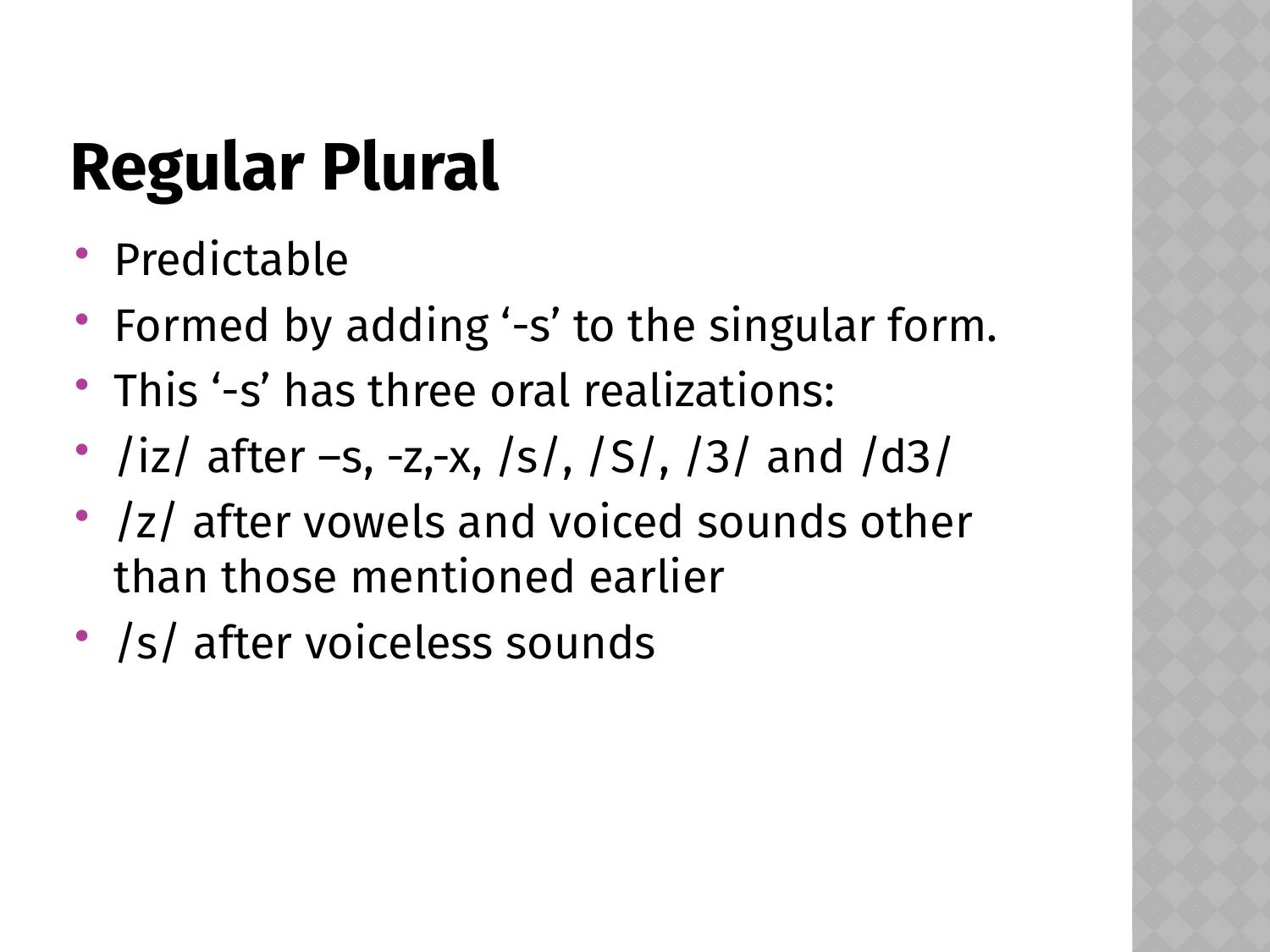

# Regular Plural
Predictable
Formed by adding ‘-s’ to the singular form.
This ‘-s’ has three oral realizations:
/iz/ after –s, -z,-x, /s/, /Ѕ/, /З/ and /dЗ/
/z/ after vowels and voiced sounds other than those mentioned earlier
/s/ after voiceless sounds